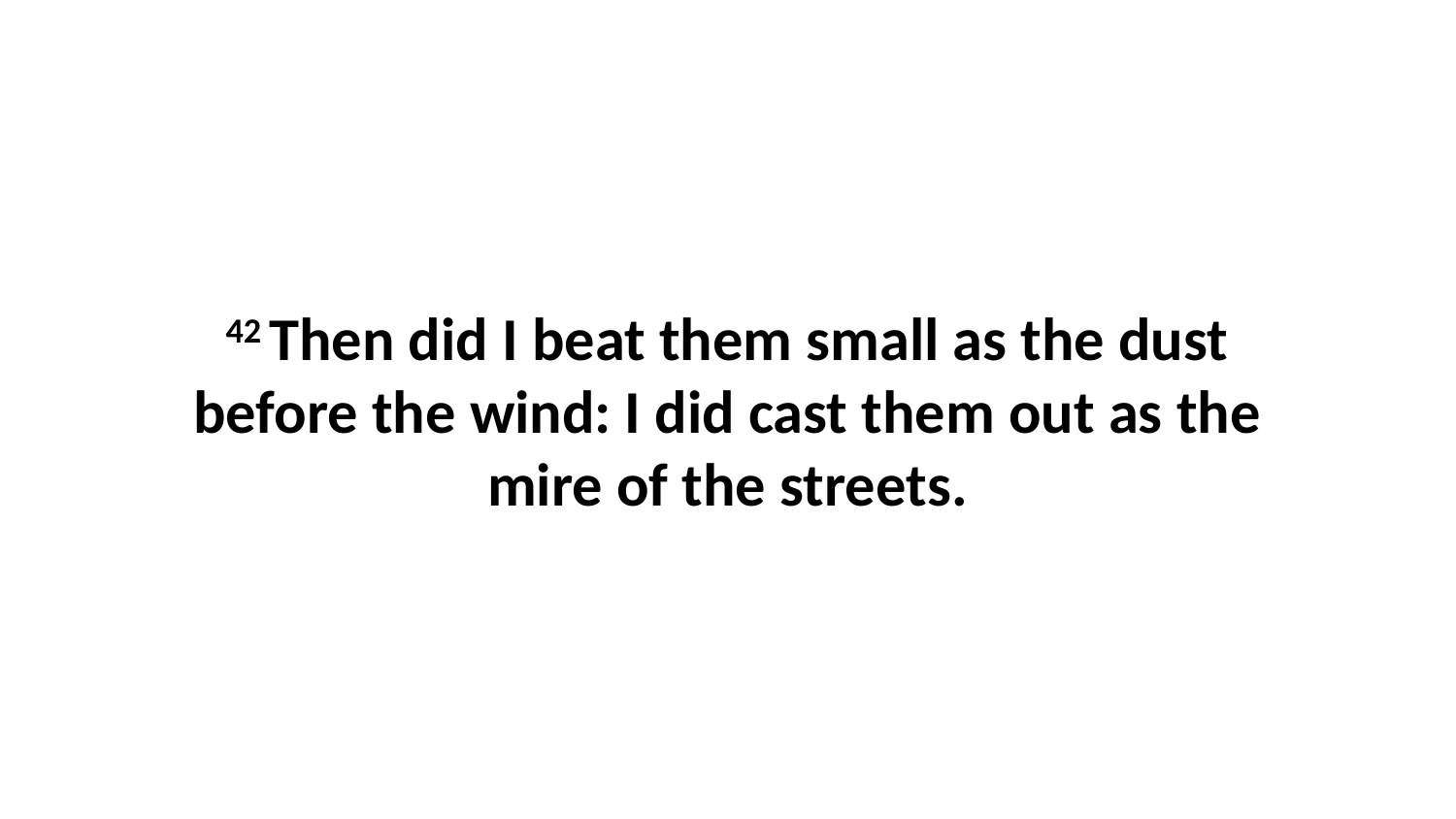

42 Then did I beat them small as the dust before the wind: I did cast them out as the mire of the streets.